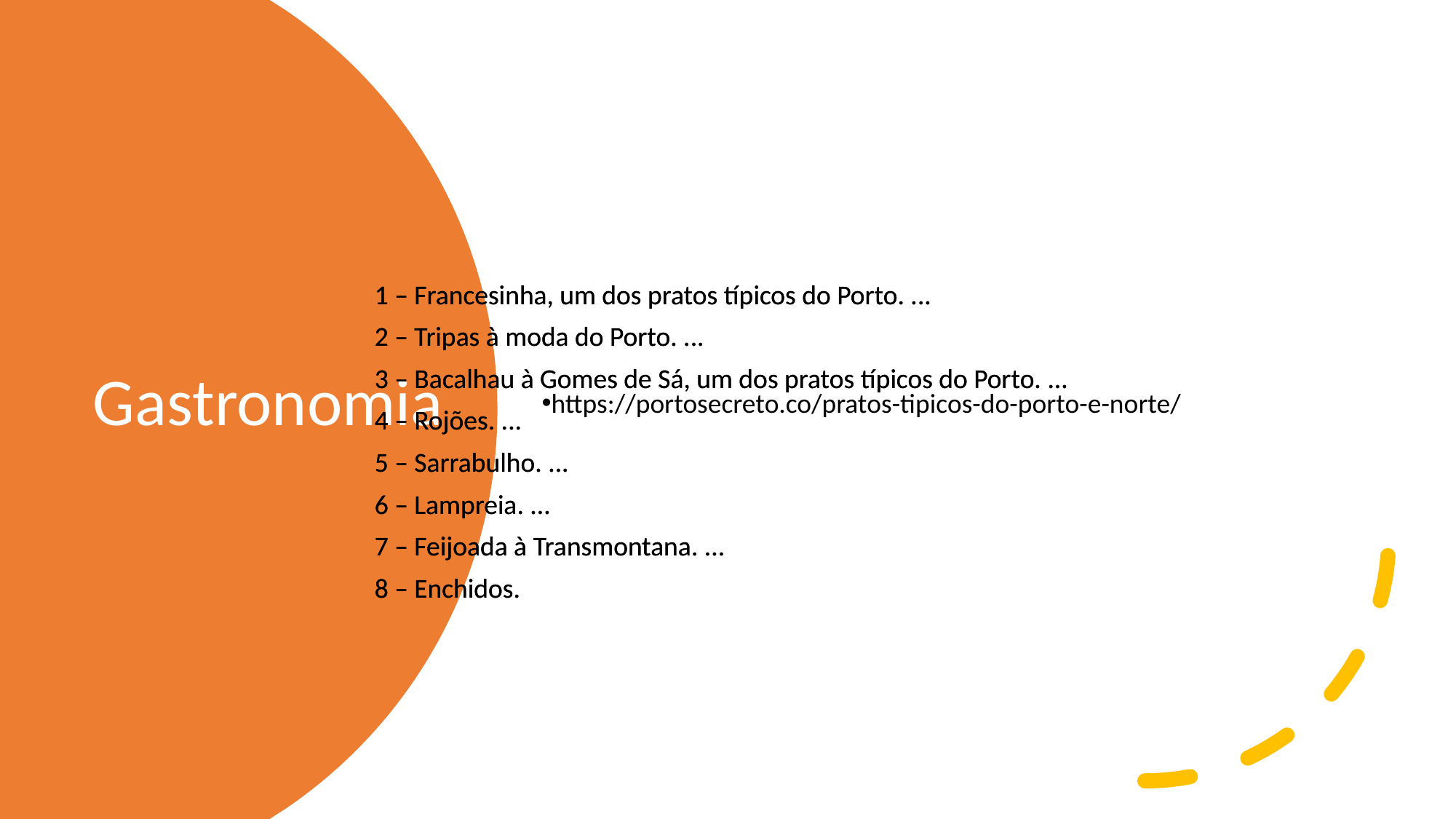

https://portosecreto.co/pratos-tipicos-do-porto-e-norte/
# Gastronomia
1 – Francesinha, um dos pratos típicos do Porto. ...
2 – Tripas à moda do Porto. ...
3 – Bacalhau à Gomes de Sá, um dos pratos típicos do Porto. ...
4 – Rojões. ...
5 – Sarrabulho. ...
6 – Lampreia. ...
7 – Feijoada à Transmontana. ...
8 – Enchidos.
1 – Francesinha, um dos pratos típicos do Porto. ...
2 – Tripas à moda do Porto. ...
3 – Bacalhau à Gomes de Sá, um dos pratos típicos do Porto. ...
4 – Rojões. ...
5 – Sarrabulho. ...
6 – Lampreia. ...
7 – Feijoada à Transmontana. ...
8 – Enchidos.